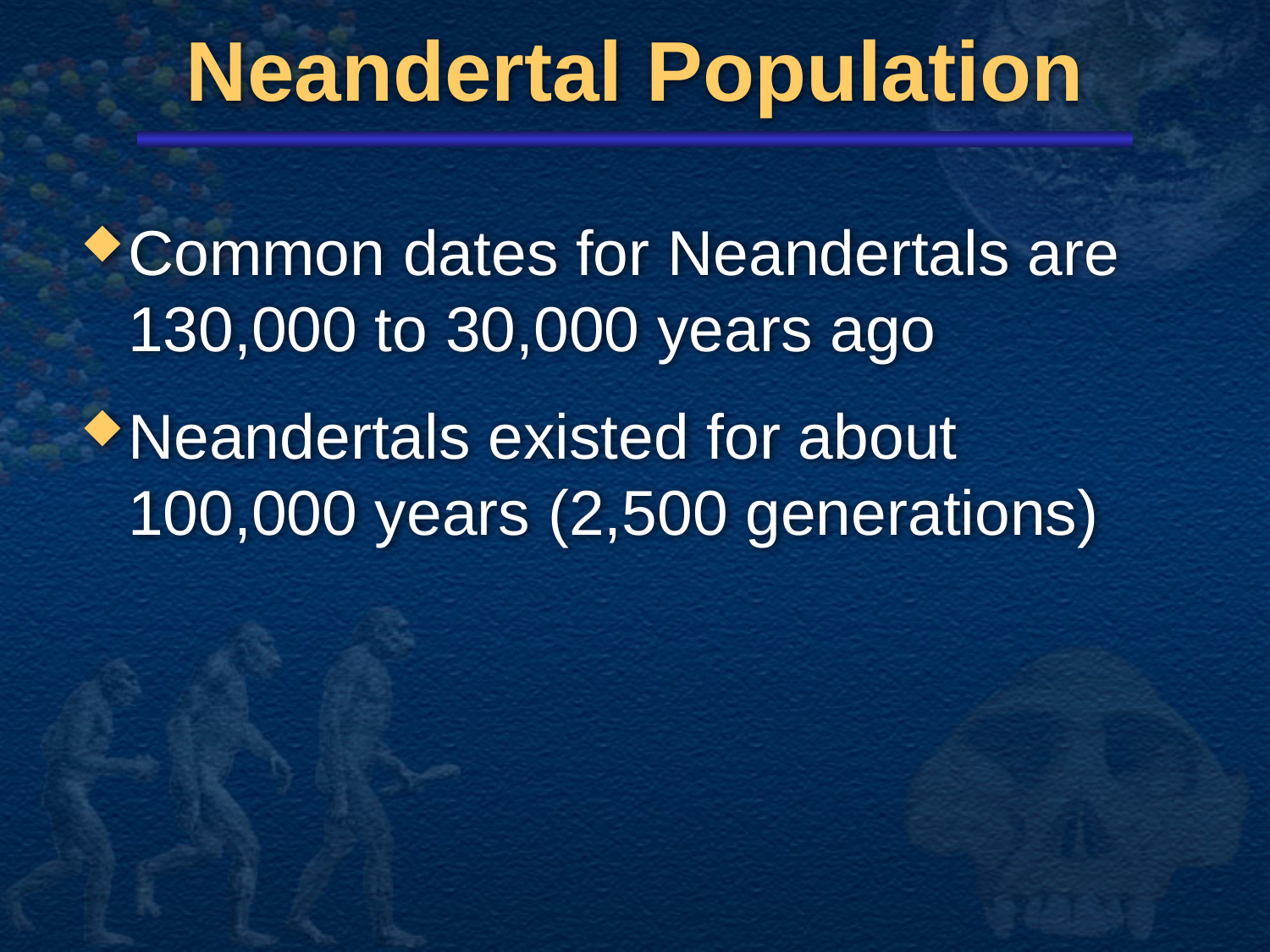

# Neandertal Population
Common dates for Neandertals are 130,000 to 30,000 years ago
Neandertals existed for about 100,000 years (2,500 generations)